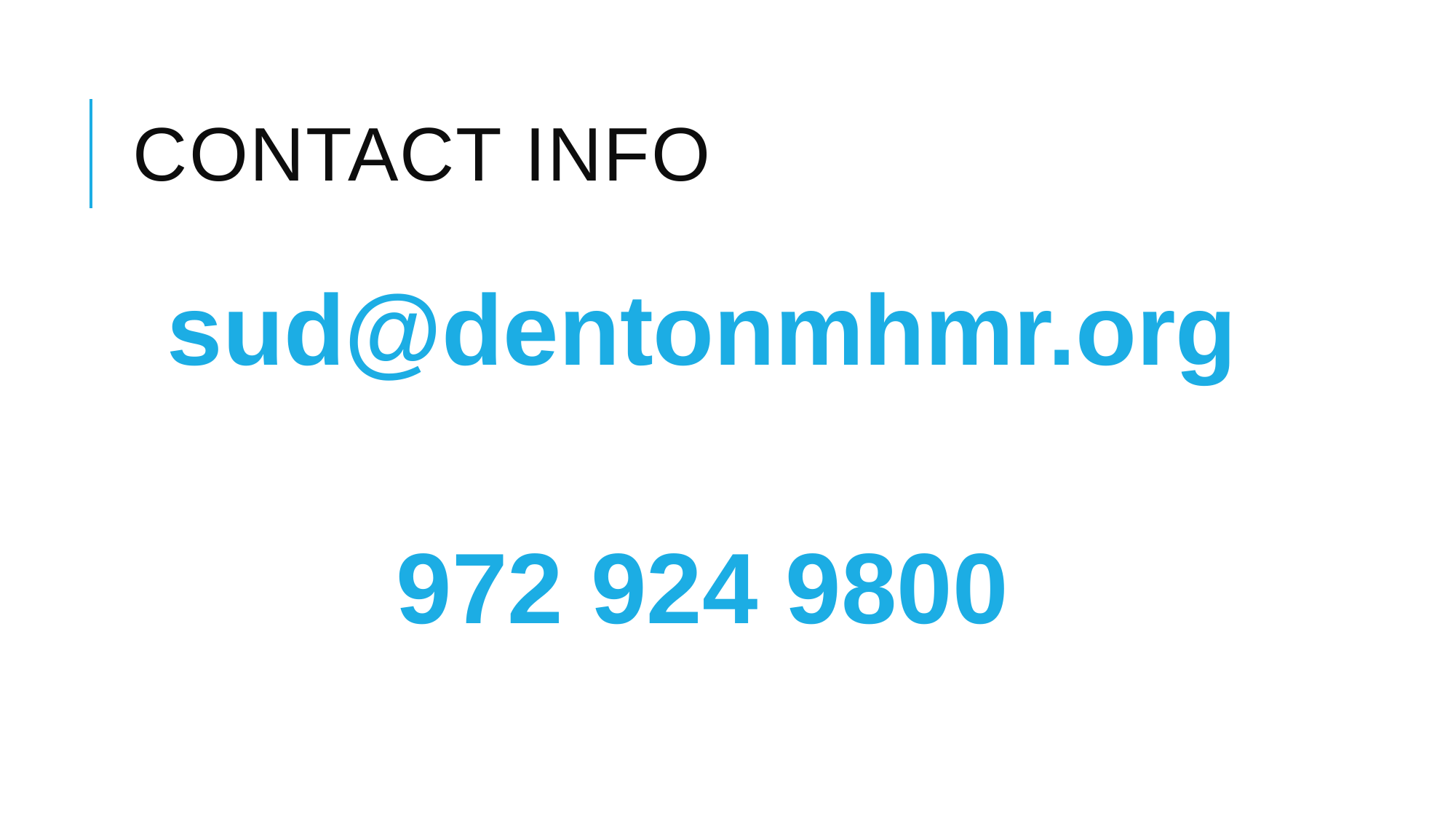

# Contact Info
sud@dentonmhmr.org

972 924 9800